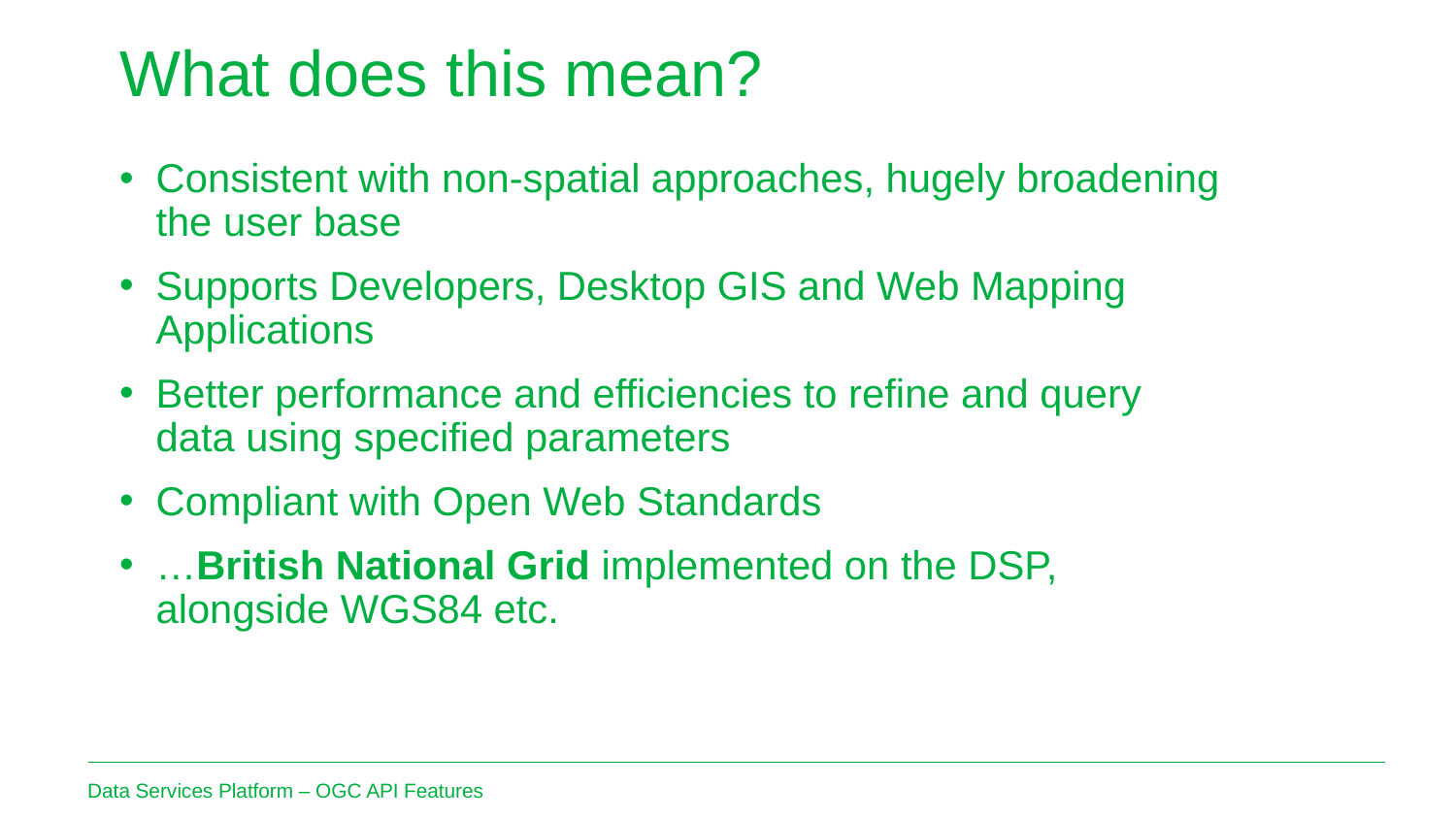

What does this mean?
Consistent with non-spatial approaches, hugely broadening the user base
Supports Developers, Desktop GIS and Web Mapping Applications
Better performance and efficiencies to refine and query data using specified parameters
Compliant with Open Web Standards
…British National Grid implemented on the DSP, alongside WGS84 etc.
Data Services Platform – OGC API Features